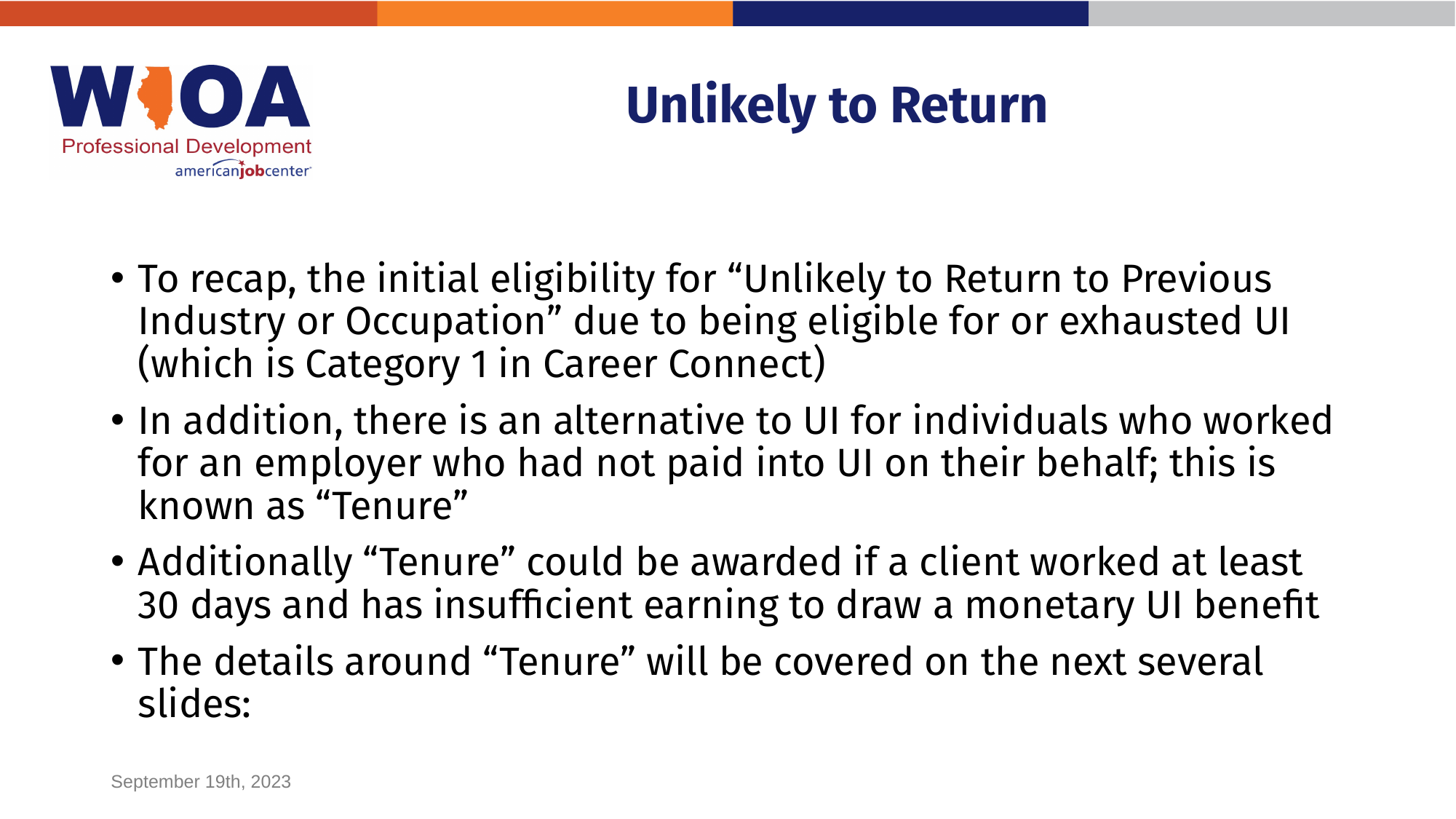

# Unlikely to Return
To recap, the initial eligibility for “Unlikely to Return to Previous Industry or Occupation” due to being eligible for or exhausted UI (which is Category 1 in Career Connect)
In addition, there is an alternative to UI for individuals who worked for an employer who had not paid into UI on their behalf; this is known as “Tenure”
Additionally “Tenure” could be awarded if a client worked at least 30 days and has insufficient earning to draw a monetary UI benefit
The details around “Tenure” will be covered on the next several slides:

September 19th, 2023